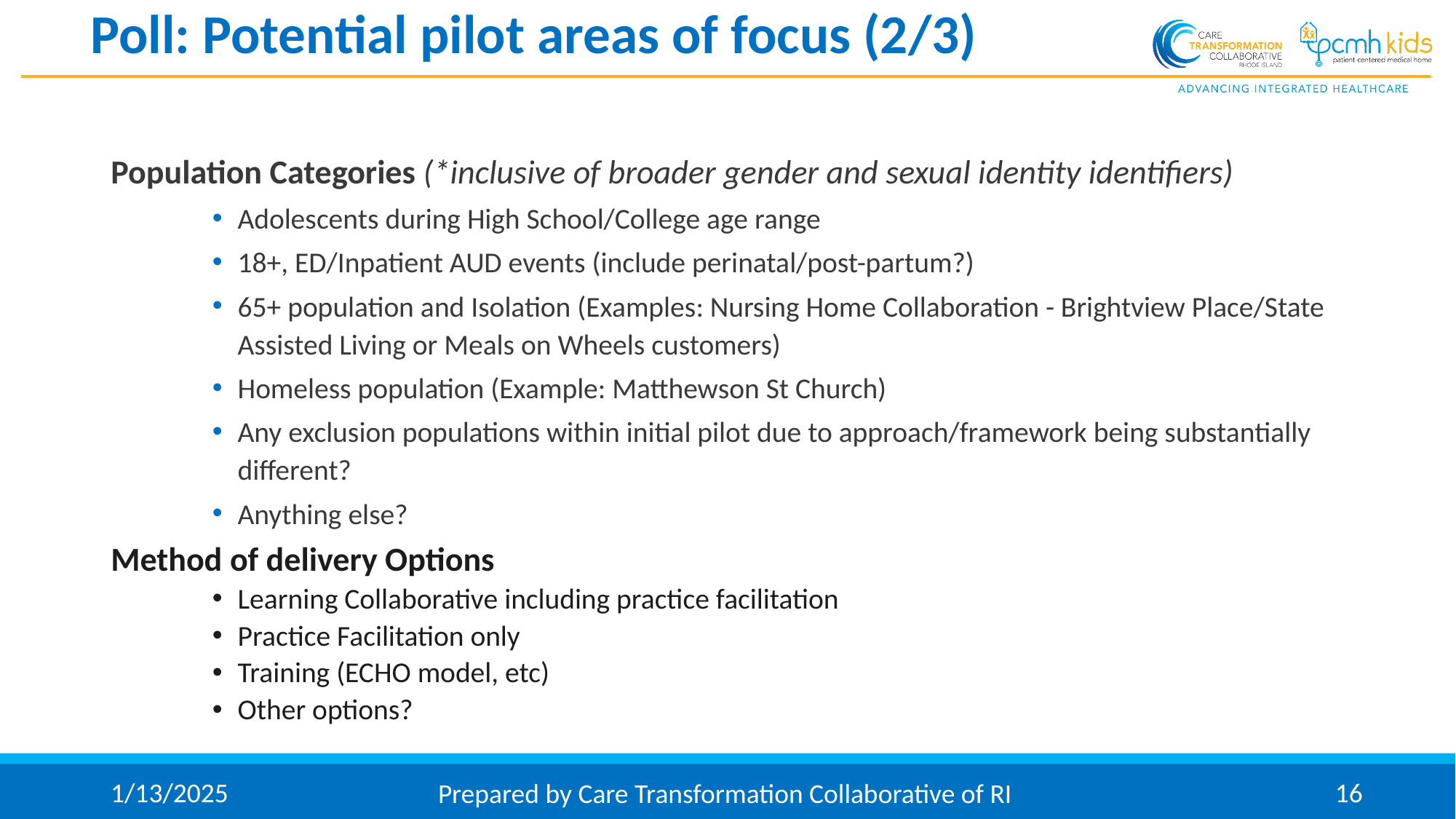

# Poll: Potential pilot areas of focus (2/3)
Population Categories (*inclusive of broader gender and sexual identity identifiers)
Adolescents during High School/College age range
18+, ED/Inpatient AUD events (include perinatal/post-partum?)
65+ population and Isolation (Examples: Nursing Home Collaboration - Brightview Place/State Assisted Living or Meals on Wheels customers)
Homeless population (Example: Matthewson St Church)
Any exclusion populations within initial pilot due to approach/framework being substantially different?
Anything else?
Method of delivery Options
Learning Collaborative including practice facilitation
Practice Facilitation only
Training (ECHO model, etc)
Other options?